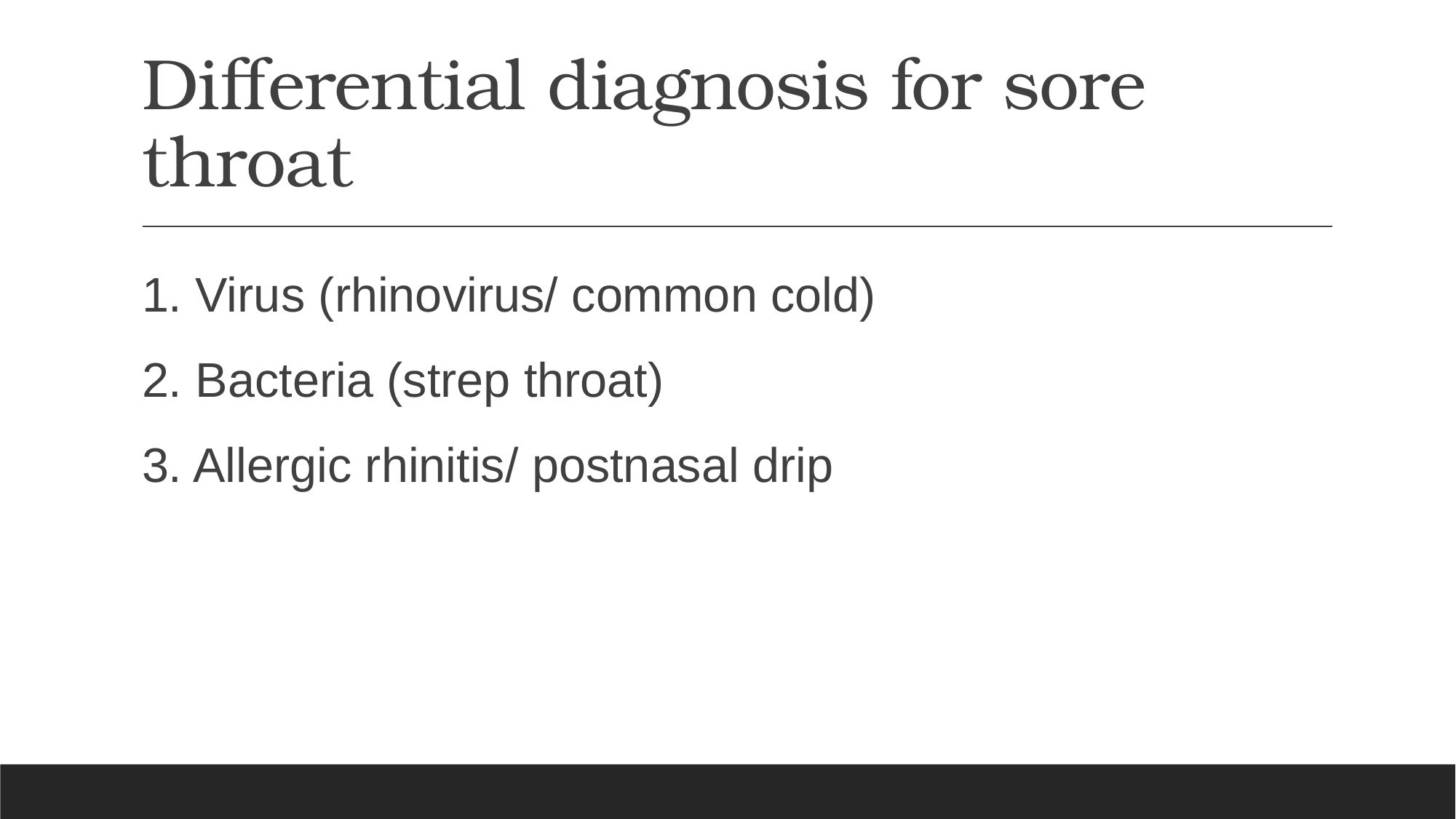

# Differential diagnosis for sore throat
1. Virus (rhinovirus/ common cold)
2. Bacteria (strep throat)
3. Allergic rhinitis/ postnasal drip